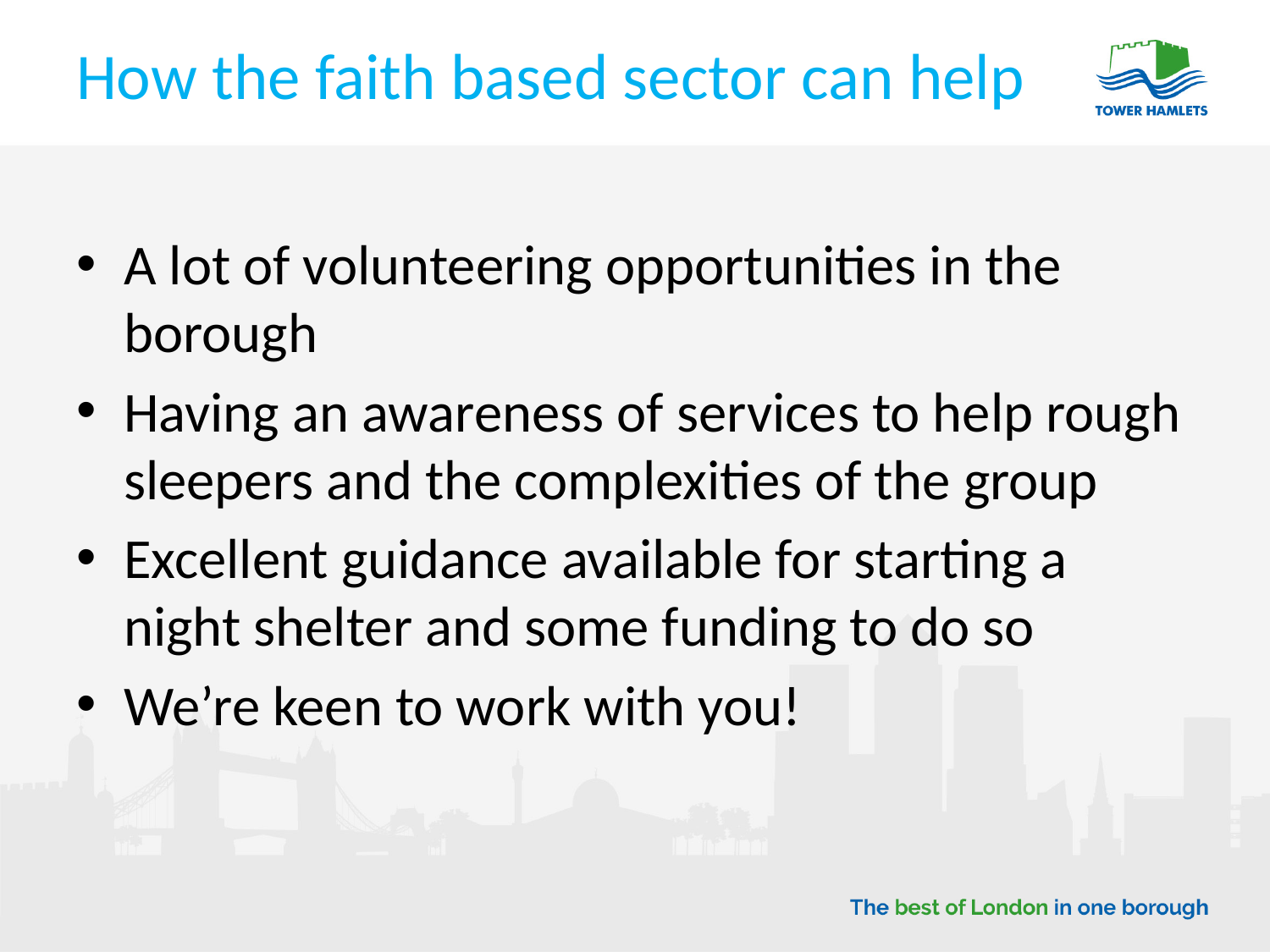

# How the faith based sector can help
A lot of volunteering opportunities in the borough
Having an awareness of services to help rough sleepers and the complexities of the group
Excellent guidance available for starting a night shelter and some funding to do so
We’re keen to work with you!